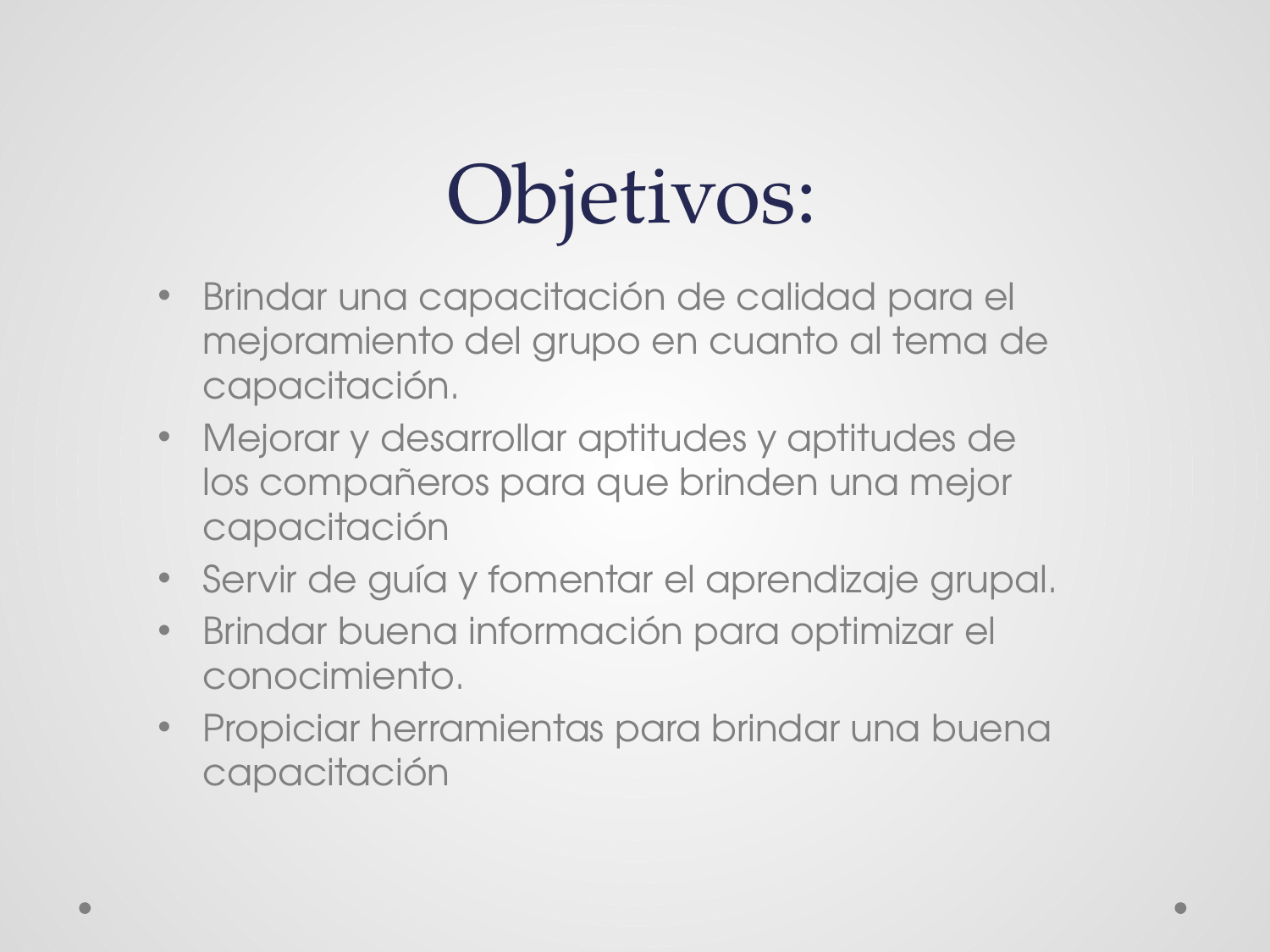

# Objetivos:
Brindar una capacitación de calidad para el mejoramiento del grupo en cuanto al tema de capacitación.
Mejorar y desarrollar aptitudes y aptitudes de los compañeros para que brinden una mejor capacitación
Servir de guía y fomentar el aprendizaje grupal.
Brindar buena información para optimizar el conocimiento.
Propiciar herramientas para brindar una buena capacitación